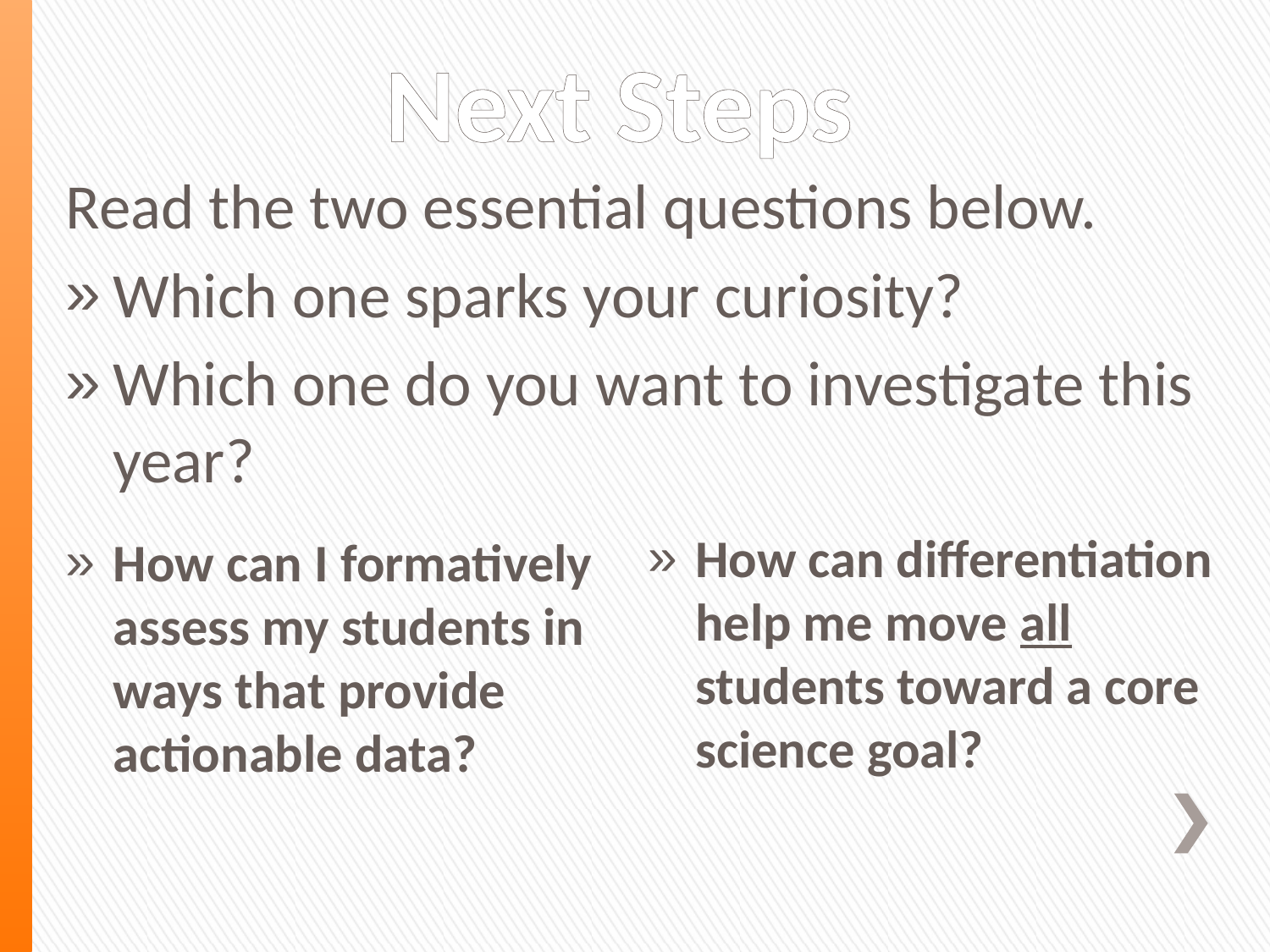

# Next Steps
Read the two essential questions below.
Which one sparks your curiosity?
Which one do you want to investigate this year?
How can differentiation help me move all students toward a core science goal?
How can I formatively assess my students in ways that provide actionable data?